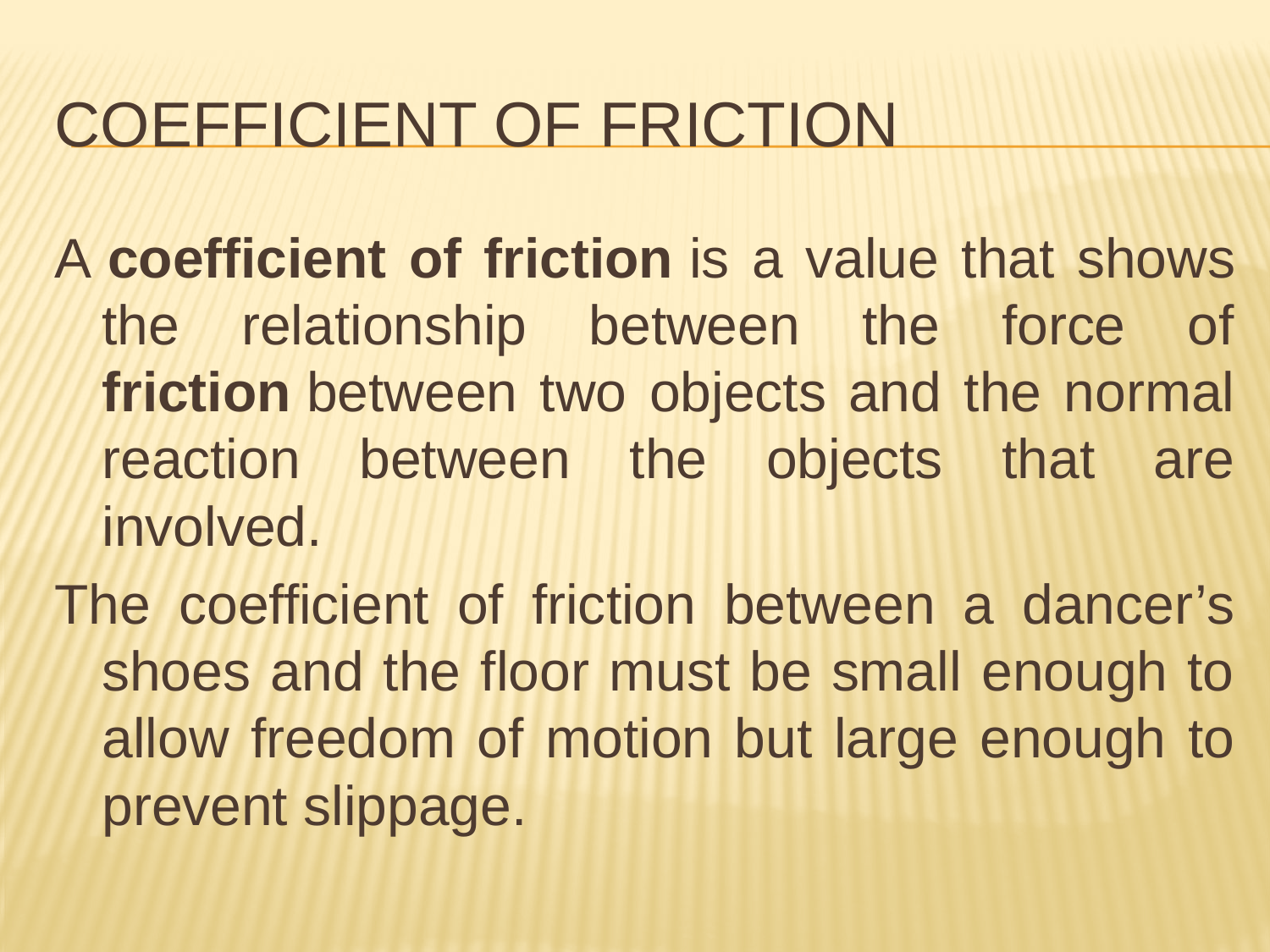

# coefficient of friction
A coefficient of friction is a value that shows the relationship between the force of friction between two objects and the normal reaction between the objects that are involved.
The coefficient of friction between a dancer’s shoes and the floor must be small enough to allow freedom of motion but large enough to prevent slippage.